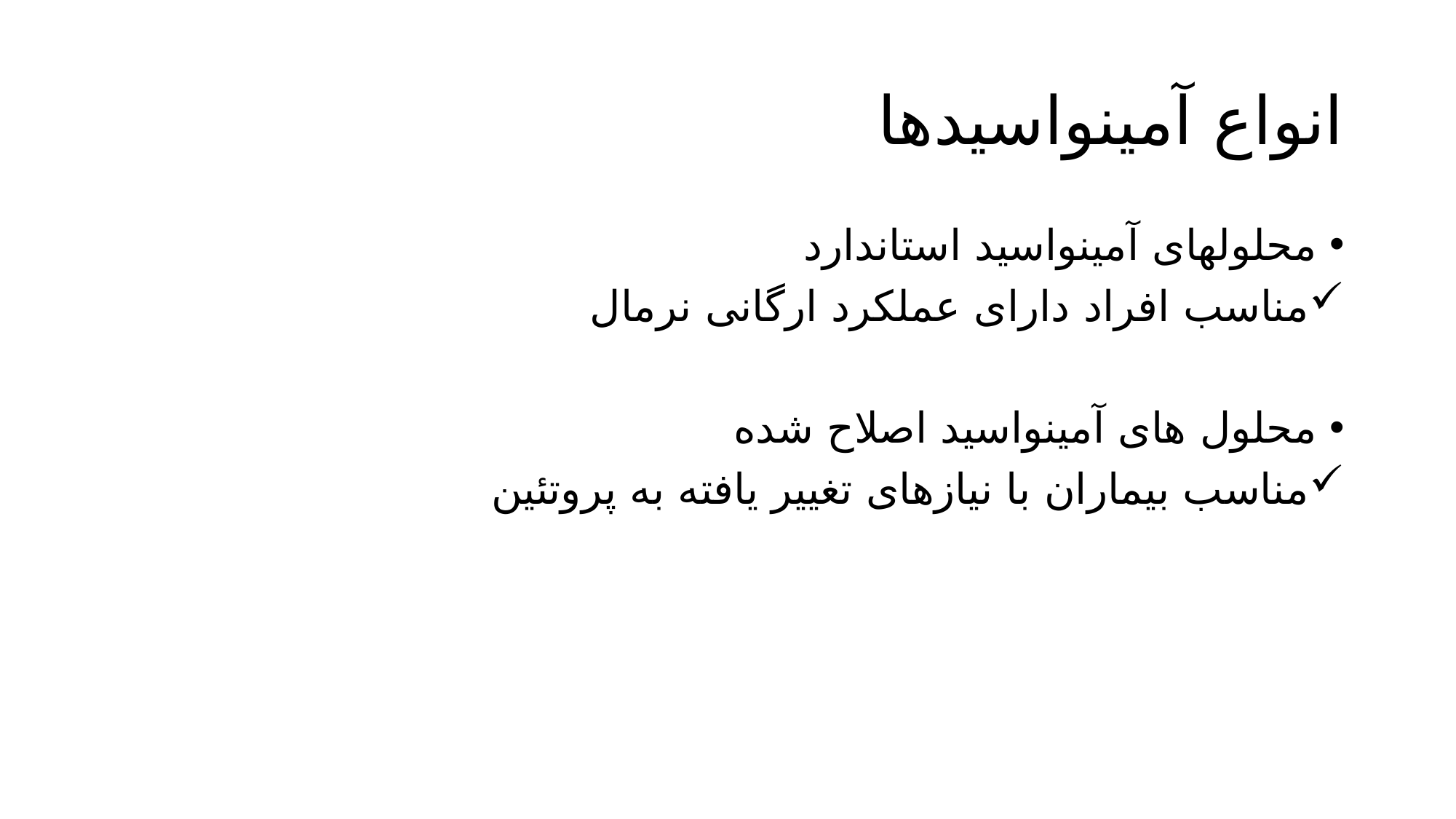

# انواع آمینواسیدها
محلولهای آمینواسید استاندارد
مناسب افراد دارای عملکرد ارگانی نرمال

محلول های آمینواسید اصلاح شده
مناسب بیماران با نیازهای تغییر یافته به پروتئین